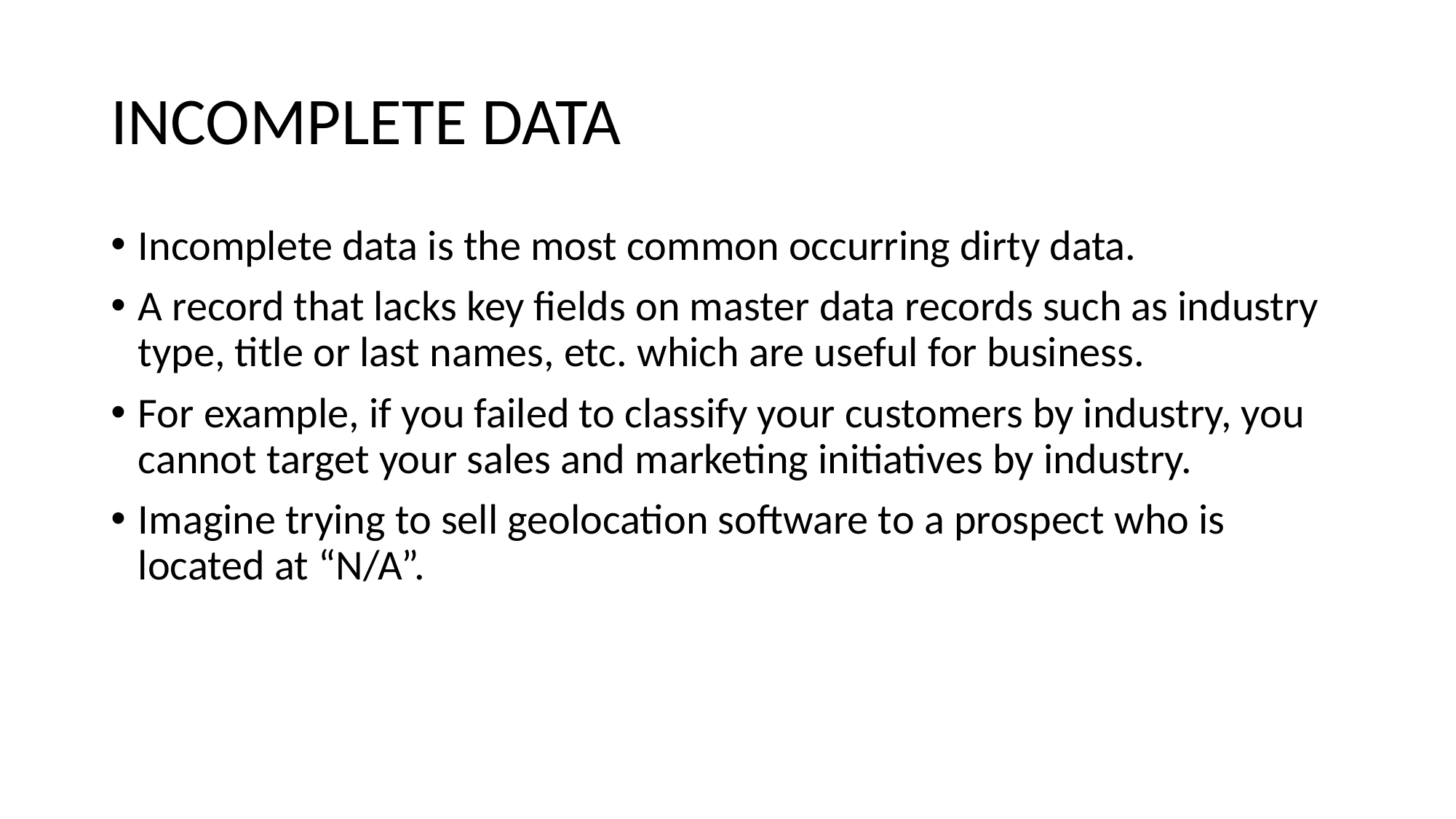

# INCOMPLETE DATA
Incomplete data is the most common occurring dirty data.
A record that lacks key fields on master data records such as industry type, title or last names, etc. which are useful for business.
For example, if you failed to classify your customers by industry, you cannot target your sales and marketing initiatives by industry.
Imagine trying to sell geolocation software to a prospect who is located at “N/A”.